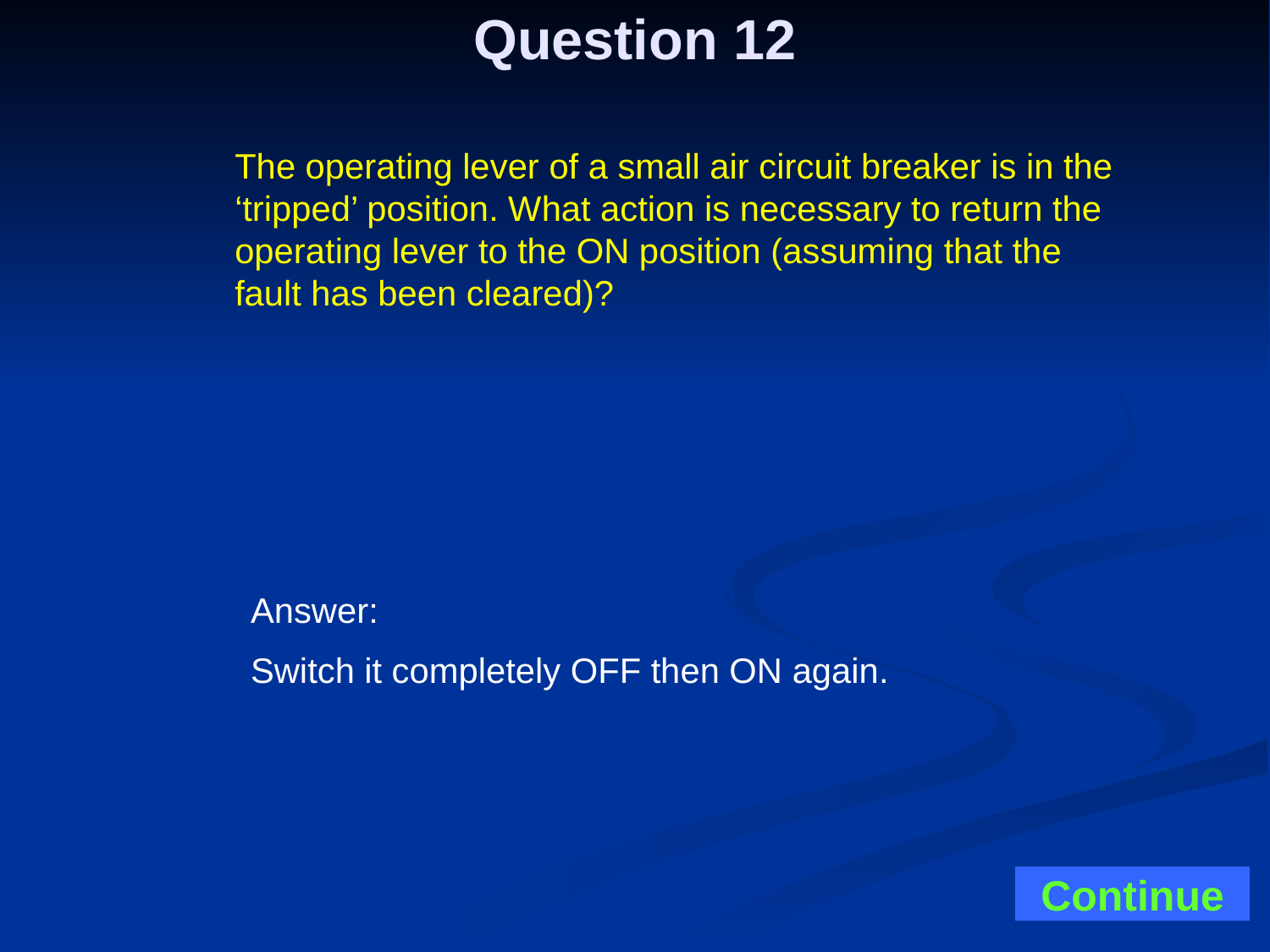

Question 12
The operating lever of a small air circuit breaker is in the ‘tripped’ position. What action is necessary to return the operating lever to the ON position (assuming that the fault has been cleared)?
Answer:
Switch it completely OFF then ON again.
Continue